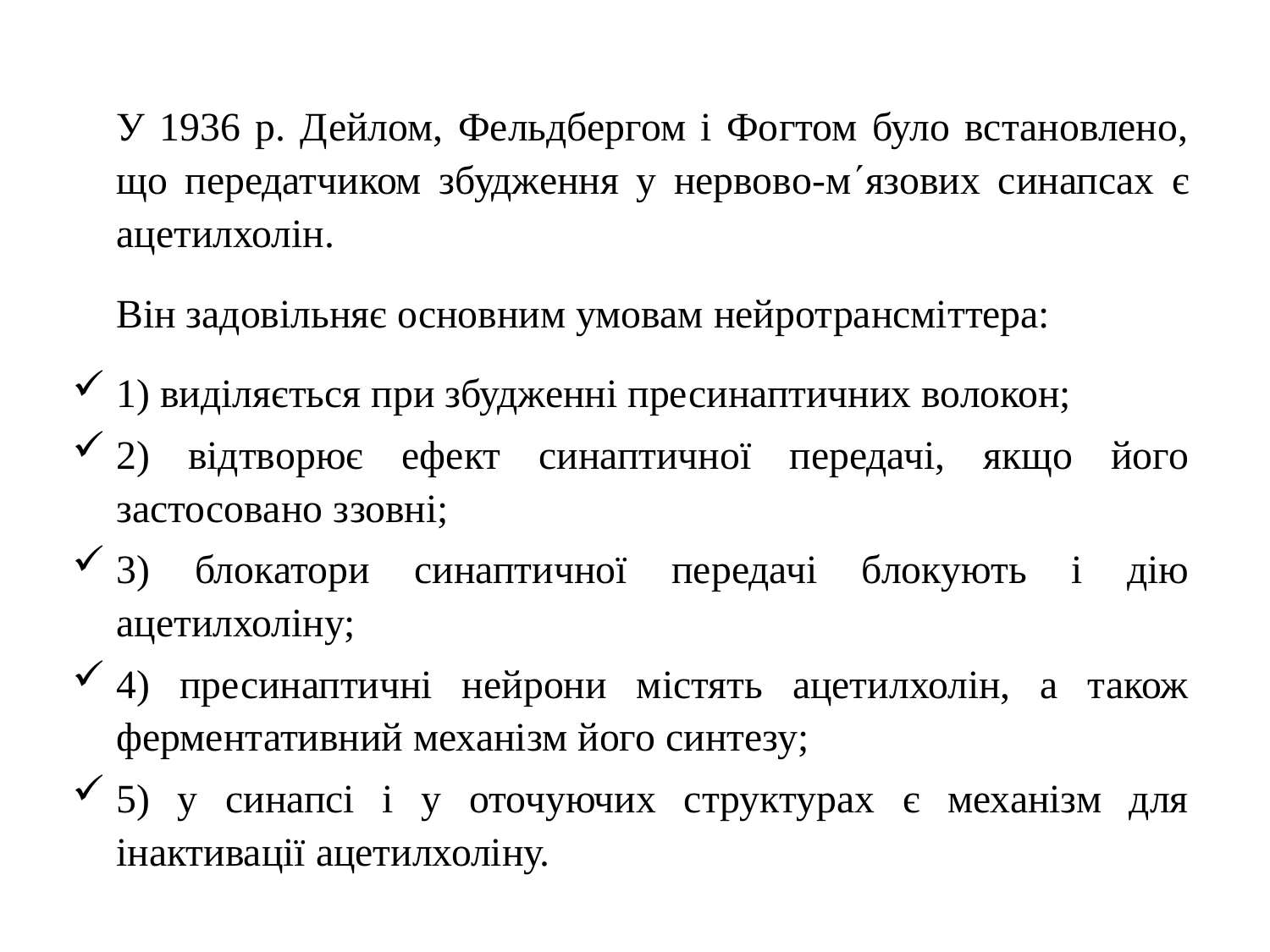

У 1936 р. Дейлом, Фельдбергом і Фогтом було встановлено, що передатчиком збудження у нервово-м′язових синапсах є ацетилхолін.

	Він задовільняє основним умовам нейротрансміттера:

1) виділяється при збудженні пресинаптичних волокон;
2) відтворює ефект синаптичної передачі, якщо його застосовано ззовні;
3) блокатори синаптичної передачі блокують і дію ацетилхоліну;
4) пресинаптичні нейрони містять ацетилхолін, а також ферментативний механізм його синтезу;
5) у синапсі і у оточуючих структурах є механізм для інактивації ацетилхоліну.